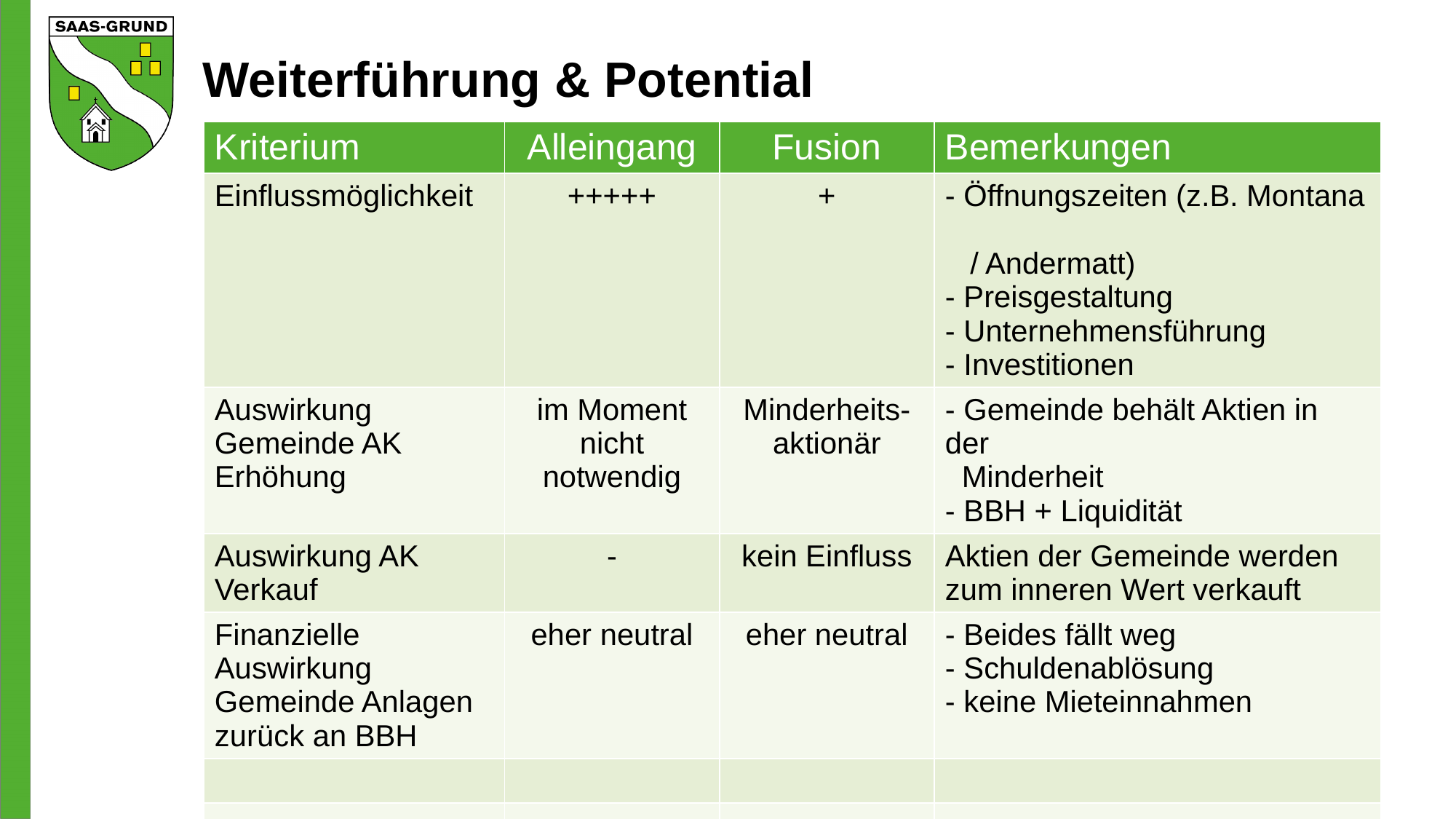

# Weiterführung & Potential
| Kriterium | Alleingang | Fusion | Bemerkungen |
| --- | --- | --- | --- |
| Einflussmöglichkeit | +++++ | + | - Öffnungszeiten (z.B. Montana / Andermatt) - Preisgestaltung - Unternehmensführung - Investitionen |
| Auswirkung Gemeinde AK Erhöhung | im Moment nicht notwendig | Minderheits-aktionär | - Gemeinde behält Aktien in der Minderheit - BBH + Liquidität |
| Auswirkung AK Verkauf | - | kein Einfluss | Aktien der Gemeinde werden zum inneren Wert verkauft |
| Finanzielle Auswirkung Gemeinde Anlagen zurück an BBH | eher neutral | eher neutral | - Beides fällt weg - Schuldenablösung - keine Mieteinnahmen |
|  |  |  |  |
|  |  |  |  |